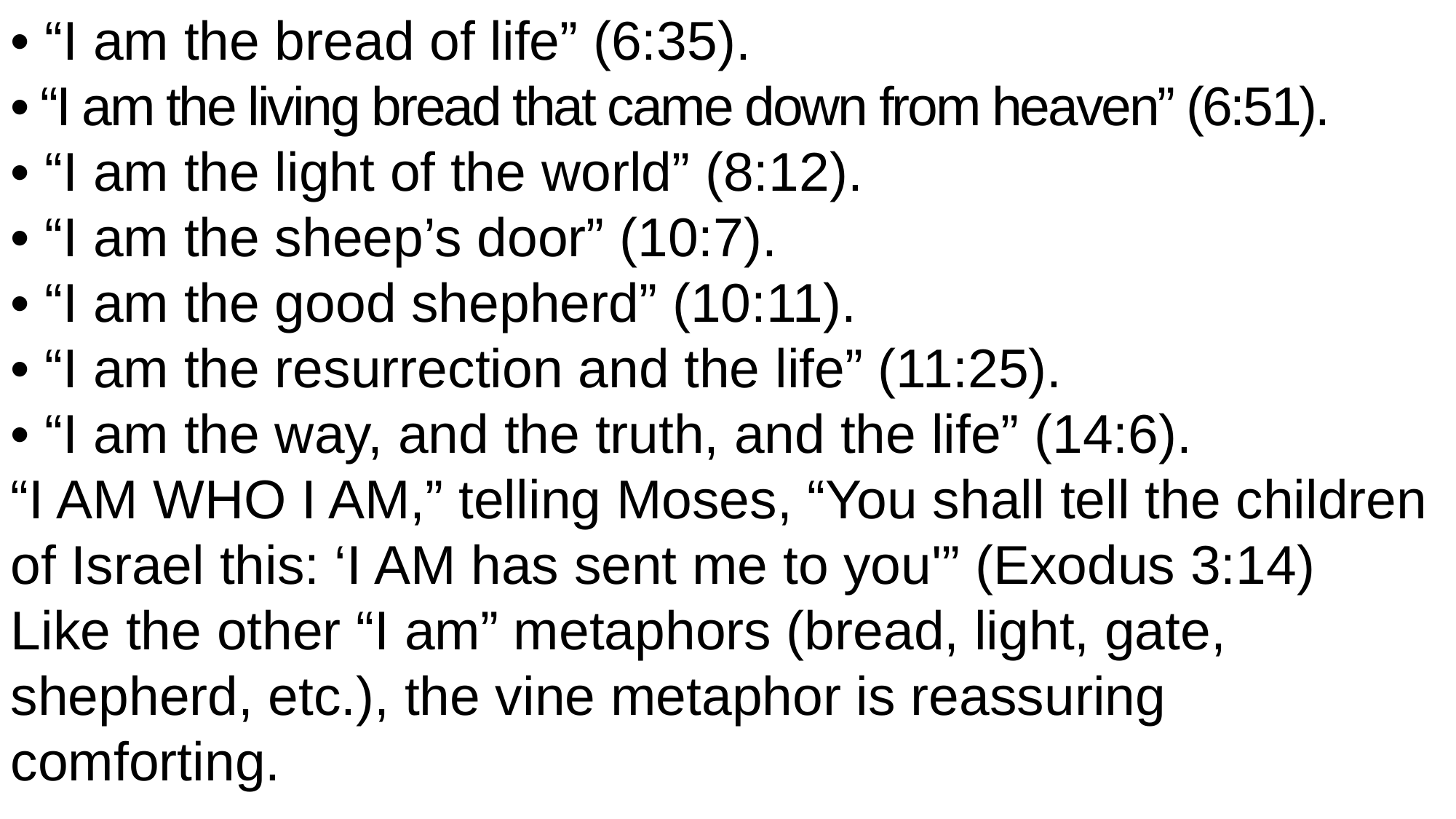

• “I am the bread of life” (6:35).
• “I am the living bread that came down from heaven” (6:51).
• “I am the light of the world” (8:12).
• “I am the sheep’s door” (10:7).
• “I am the good shepherd” (10:11).
• “I am the resurrection and the life” (11:25).
• “I am the way, and the truth, and the life” (14:6).
“I AM WHO I AM,” telling Moses, “You shall tell the children of Israel this: ‘I AM has sent me to you'” (Exodus 3:14)
Like the other “I am” metaphors (bread, light, gate, shepherd, etc.), the vine metaphor is reassuring comforting.